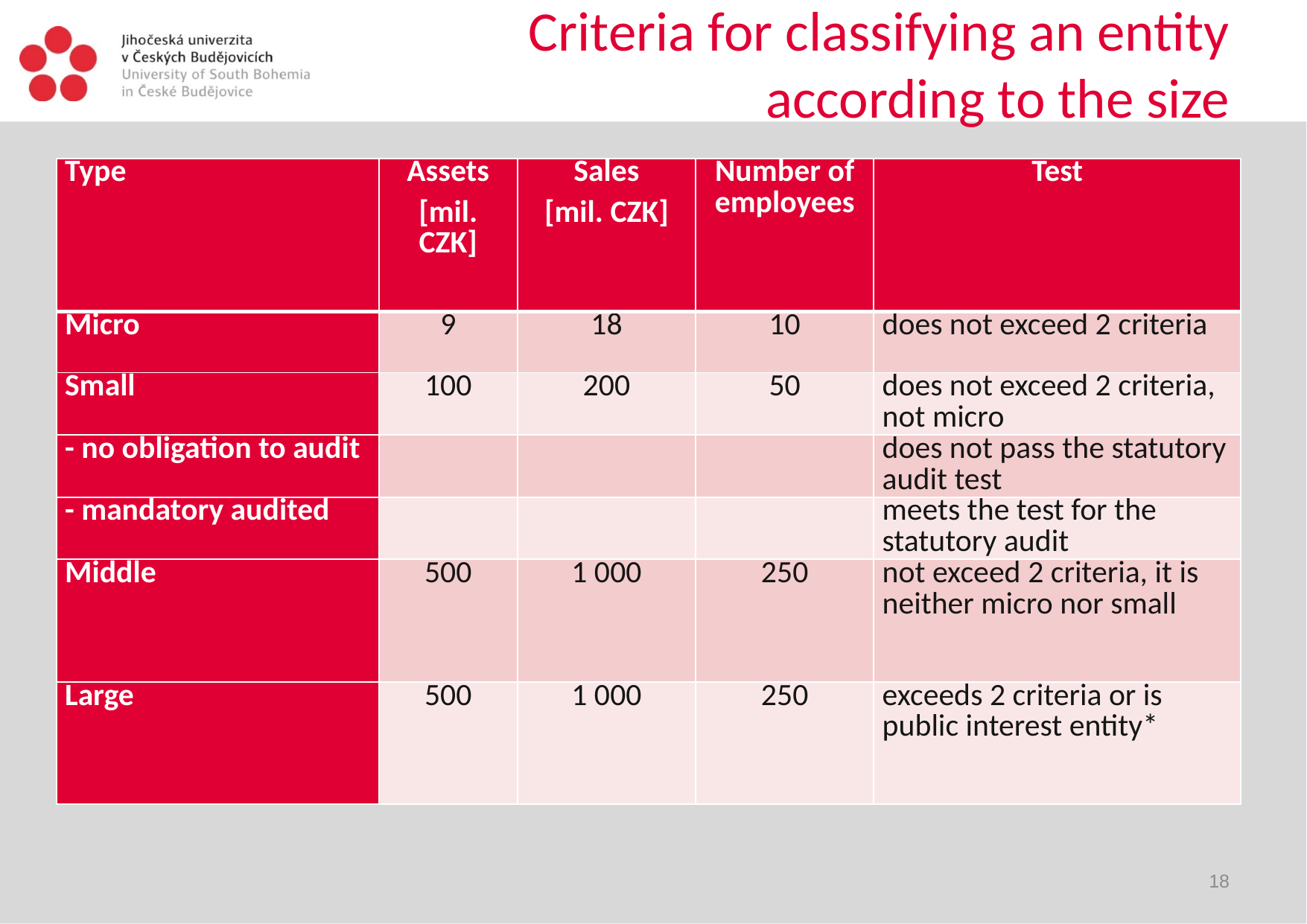

# Criteria for classifying an entity according to the size
| Type | Assets [mil. CZK] | Sales [mil. CZK] | Number of employees | Test |
| --- | --- | --- | --- | --- |
| Micro | 9 | 18 | 10 | does not exceed 2 criteria |
| Small | 100 | 200 | 50 | does not exceed 2 criteria, not micro |
| - no obligation to audit |  |  |  | does not pass the statutory audit test |
| - mandatory audited |  |  |  | meets the test for the statutory audit |
| Middle | 500 | 1 000 | 250 | not exceed 2 criteria, it is neither micro nor small |
| Large | 500 | 1 000 | 250 | exceeds 2 criteria or is public interest entity\* |
18